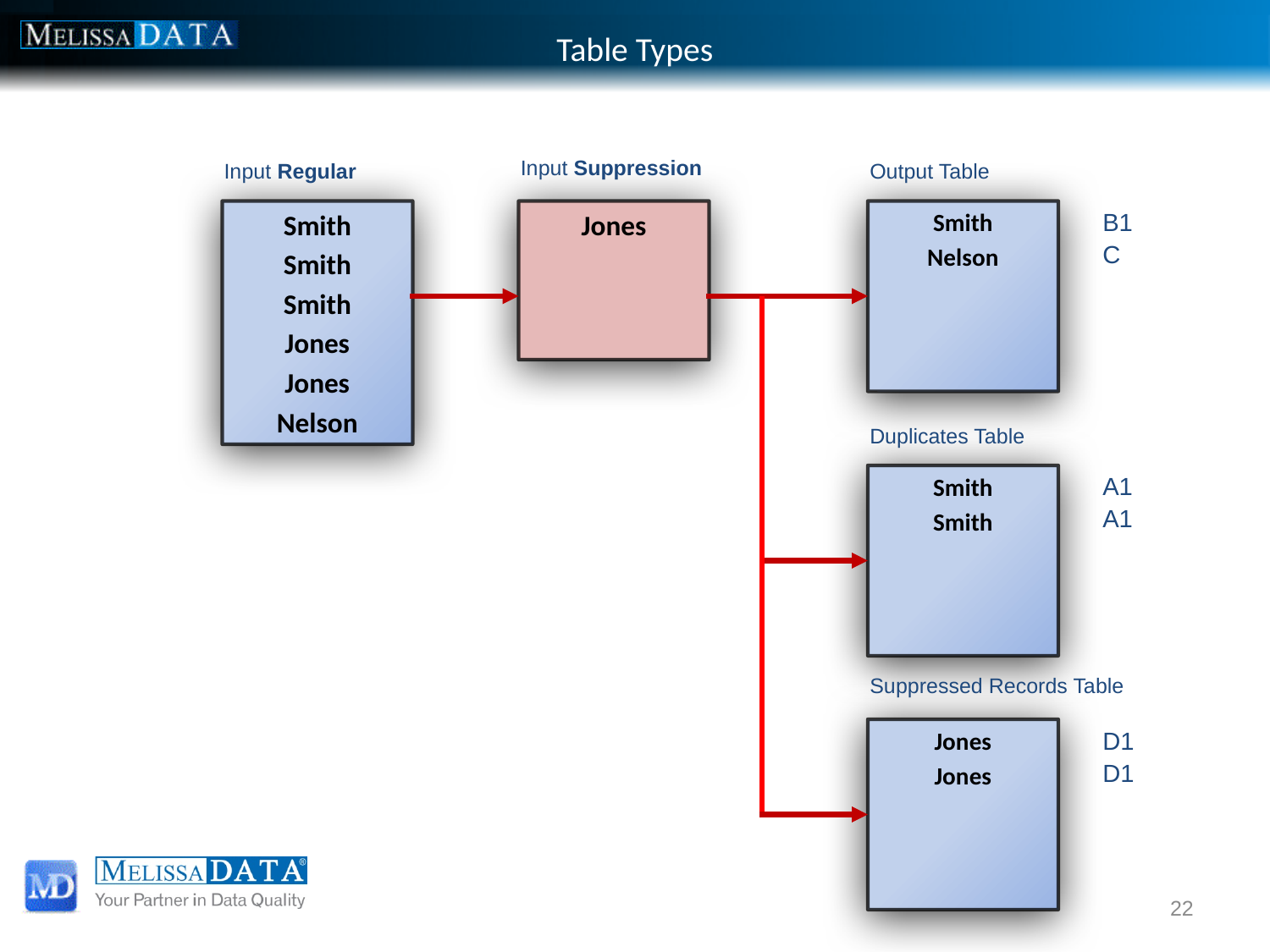

# Table Types
Input Suppression
Input Regular
Output Table
B1
Smith
Smith
Smith
Jones
Jones
Nelson
Jones
Smith
Nelson

C
Duplicates Table
A1
Smith
Smith
A1
Suppressed Records Table
Jones
Jones
D1
D1
22